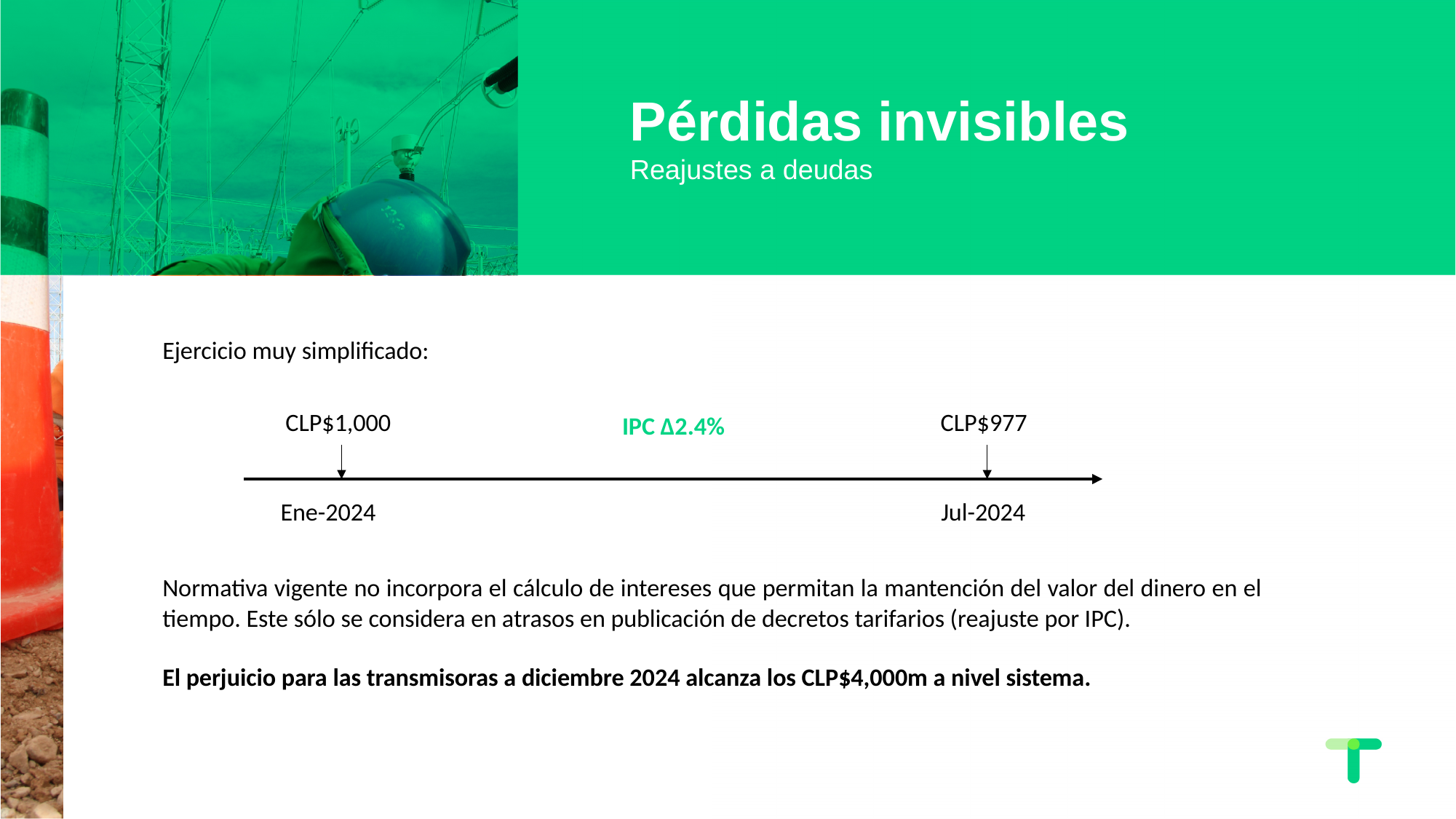

Pérdidas invisibles
Reajustes a deudas

Ejercicio muy simplificado:

Normativa vigente no incorpora el cálculo de intereses que permitan la mantención del valor del dinero en el tiempo. Este sólo se considera en atrasos en publicación de decretos tarifarios (reajuste por IPC).

El perjuicio para las transmisoras a diciembre 2024 alcanza los CLP$4,000m a nivel sistema.

CLP$1,000
CLP$977
IPC ∆2.4%
Ene-2024
Jul-2024